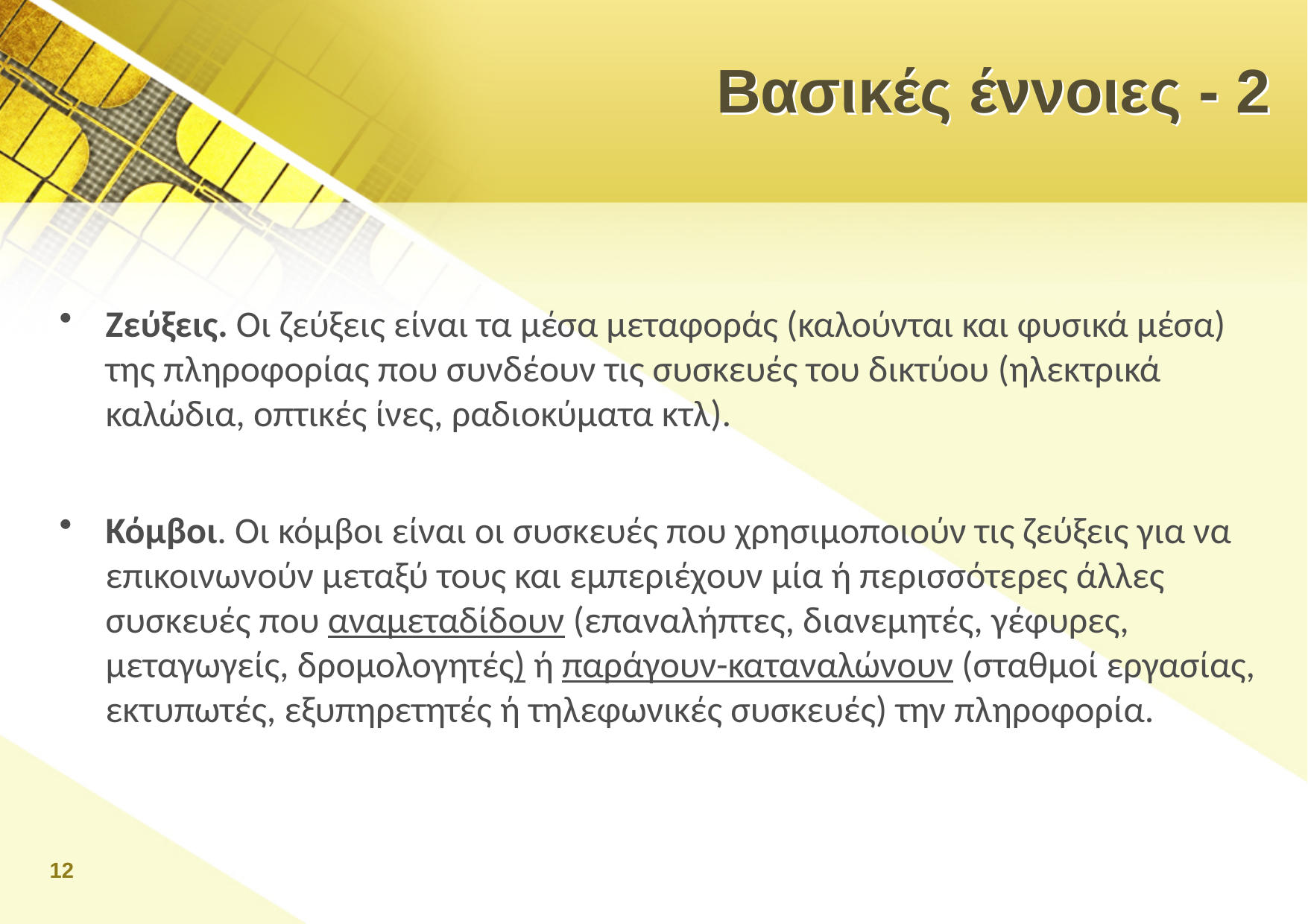

# Βασικές έννοιες - 2
Ζεύξεις. Οι ζεύξεις είναι τα μέσα μεταφοράς (καλούνται και φυσικά μέσα) της πληροφορίας που συνδέουν τις συσκευές του δικτύου (ηλεκτρικά καλώδια, οπτικές ίνες, ραδιοκύματα κτλ).

Κόμβοι. Οι κόμβοι είναι οι συσκευές που χρησιμοποιούν τις ζεύξεις για να επικοινωνούν μεταξύ τους και εμπεριέχουν μία ή περισσότερες άλλες συσκευές που αναμεταδίδουν (επαναλήπτες, διανεμητές, γέφυρες, μεταγωγείς, δρομολογητές) ή παράγουν-καταναλώνουν (σταθμοί εργασίας, εκτυπωτές, εξυπηρετητές ή τηλεφωνικές συσκευές) την πληροφορία.
12